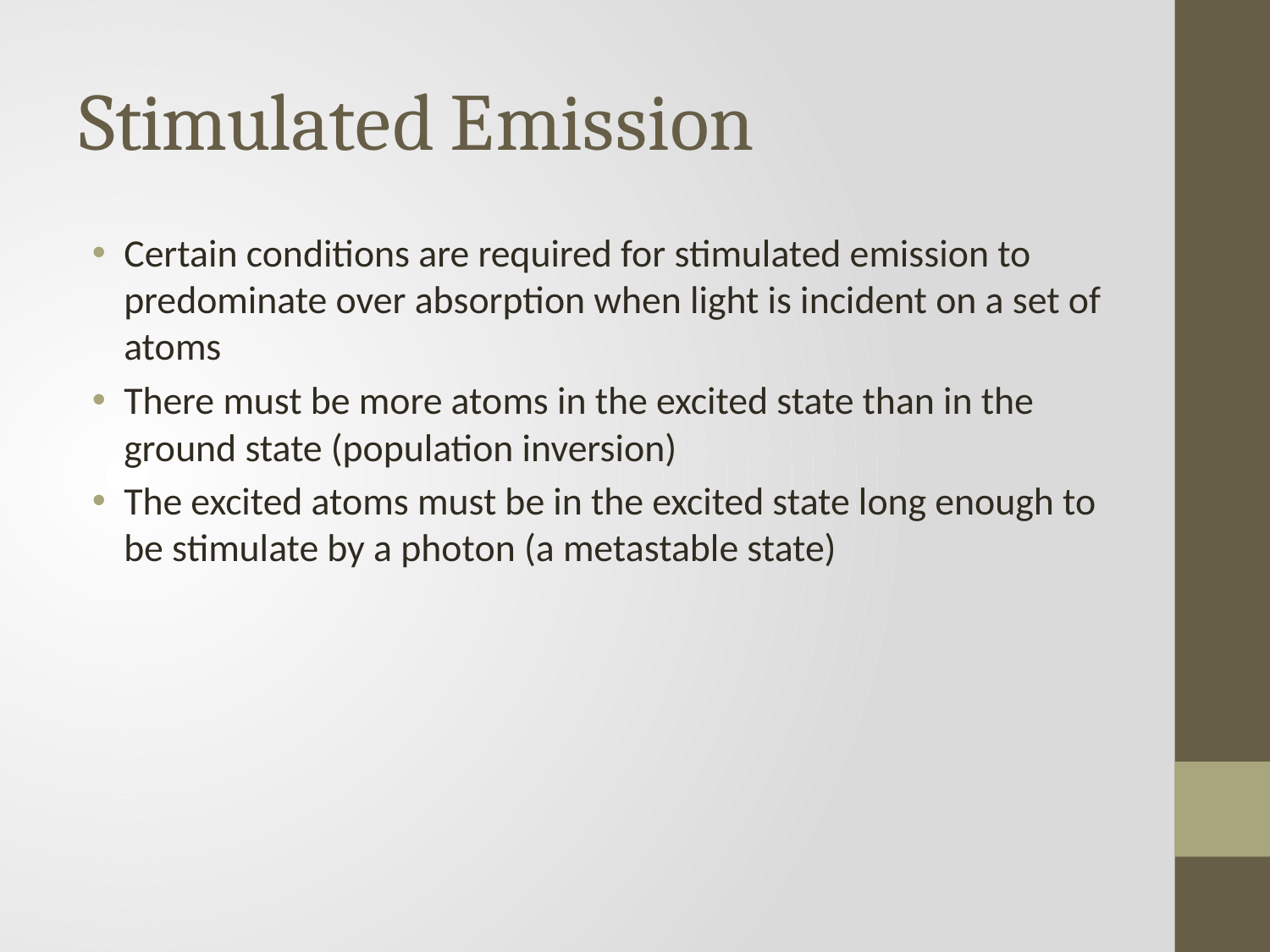

# Stimulated Emission
Certain conditions are required for stimulated emission to predominate over absorption when light is incident on a set of atoms
There must be more atoms in the excited state than in the ground state (population inversion)
The excited atoms must be in the excited state long enough to be stimulate by a photon (a metastable state)